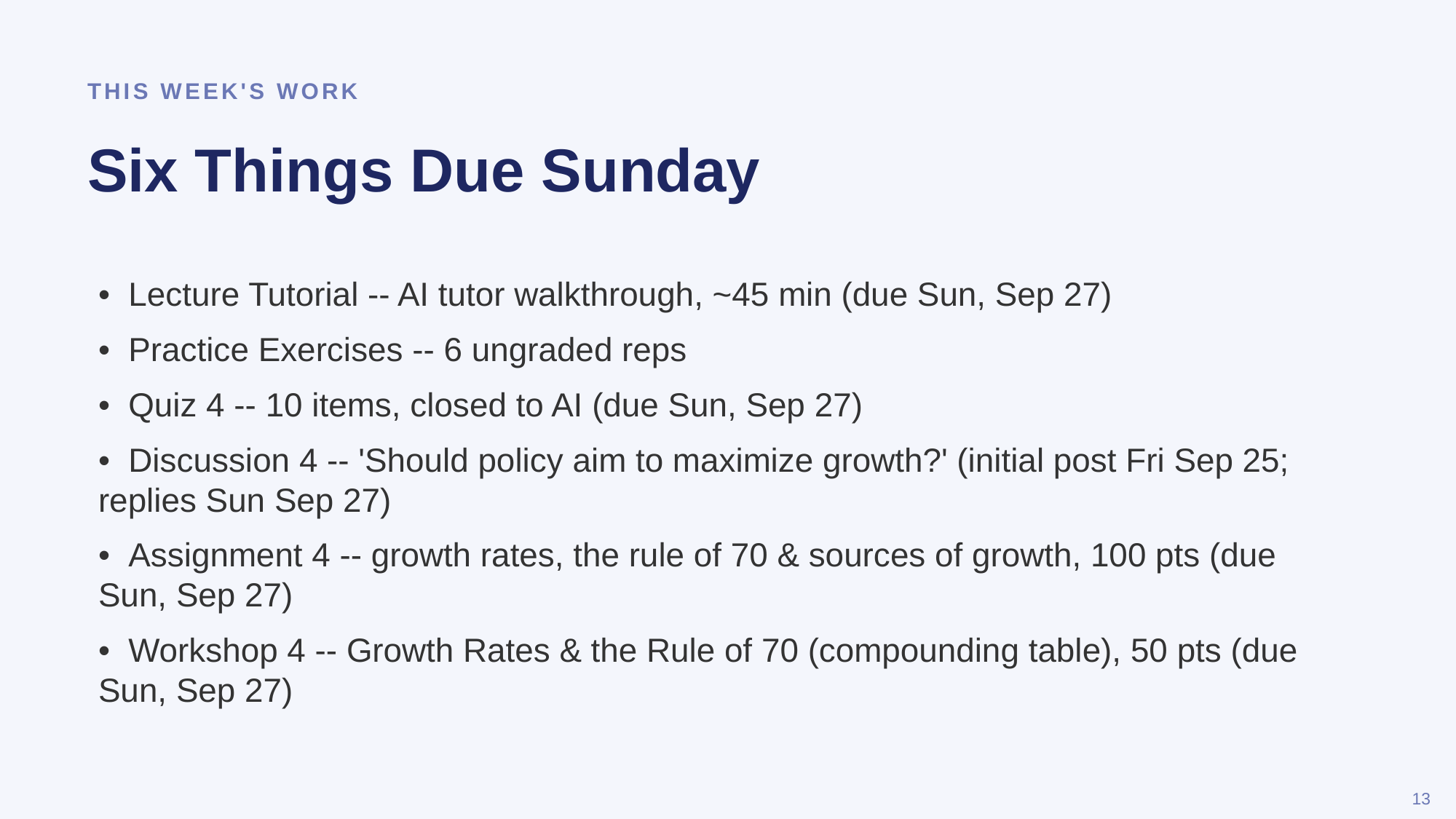

THIS WEEK'S WORK
Six Things Due Sunday
•  Lecture Tutorial -- AI tutor walkthrough, ~45 min (due Sun, Sep 27)
•  Practice Exercises -- 6 ungraded reps
•  Quiz 4 -- 10 items, closed to AI (due Sun, Sep 27)
•  Discussion 4 -- 'Should policy aim to maximize growth?' (initial post Fri Sep 25; replies Sun Sep 27)
•  Assignment 4 -- growth rates, the rule of 70 & sources of growth, 100 pts (due Sun, Sep 27)
•  Workshop 4 -- Growth Rates & the Rule of 70 (compounding table), 50 pts (due Sun, Sep 27)
13